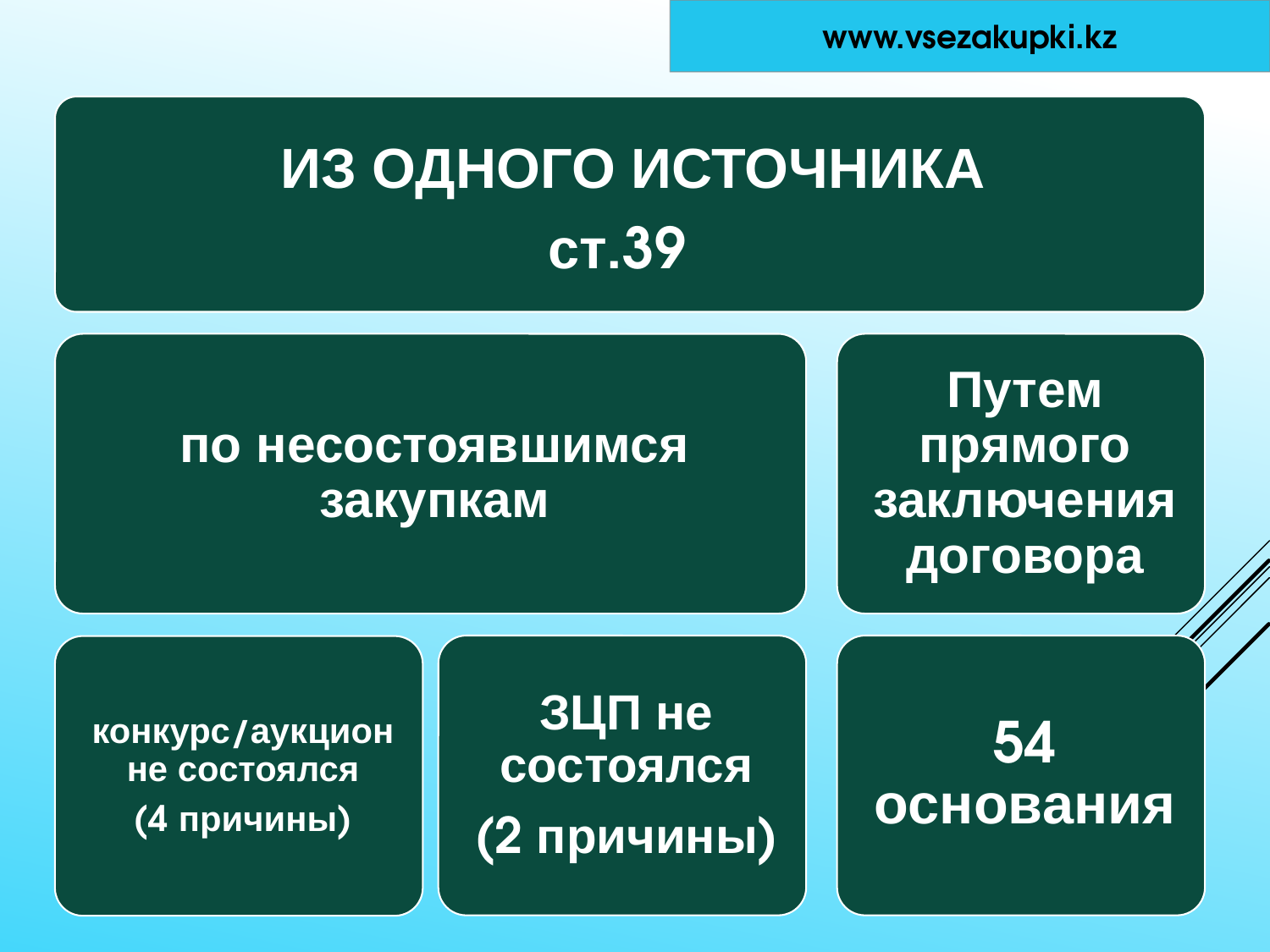

www.vsezakupki.kz

ИЗ ОДНОГО ИСТОЧНИКА
ст.39

по несостоявшимся закупкам
конкурс/аукцион не состоялся
(4 причины)
ЗЦП не состоялся
(2 причины)
Путем прямого заключения договора
54 основания